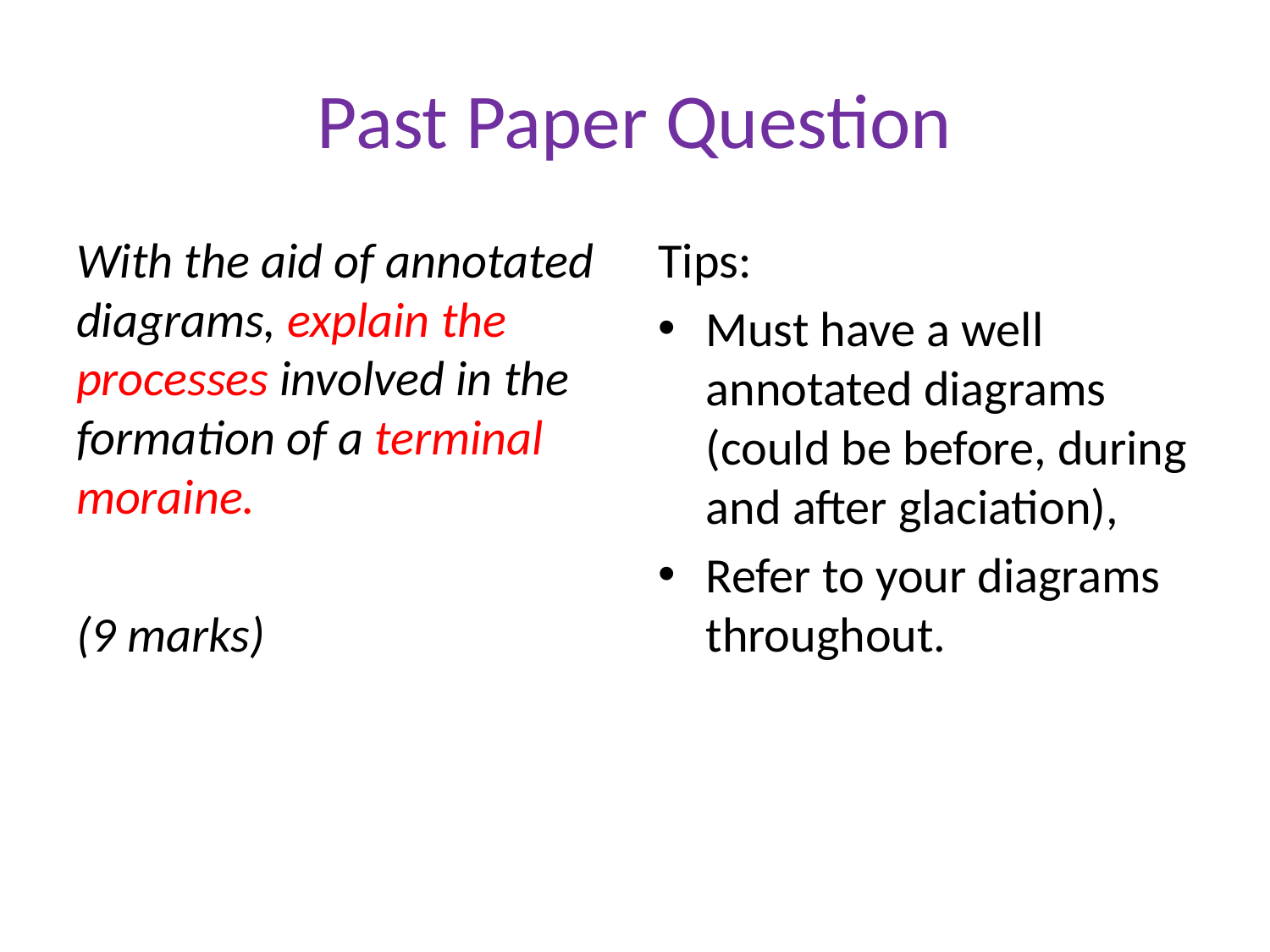

# Past Paper Question
With the aid of annotated diagrams, explain the processes involved in the formation of a terminal moraine.

(9 marks)

Tips:
Must have a well annotated diagrams (could be before, during and after glaciation),
Refer to your diagrams throughout.